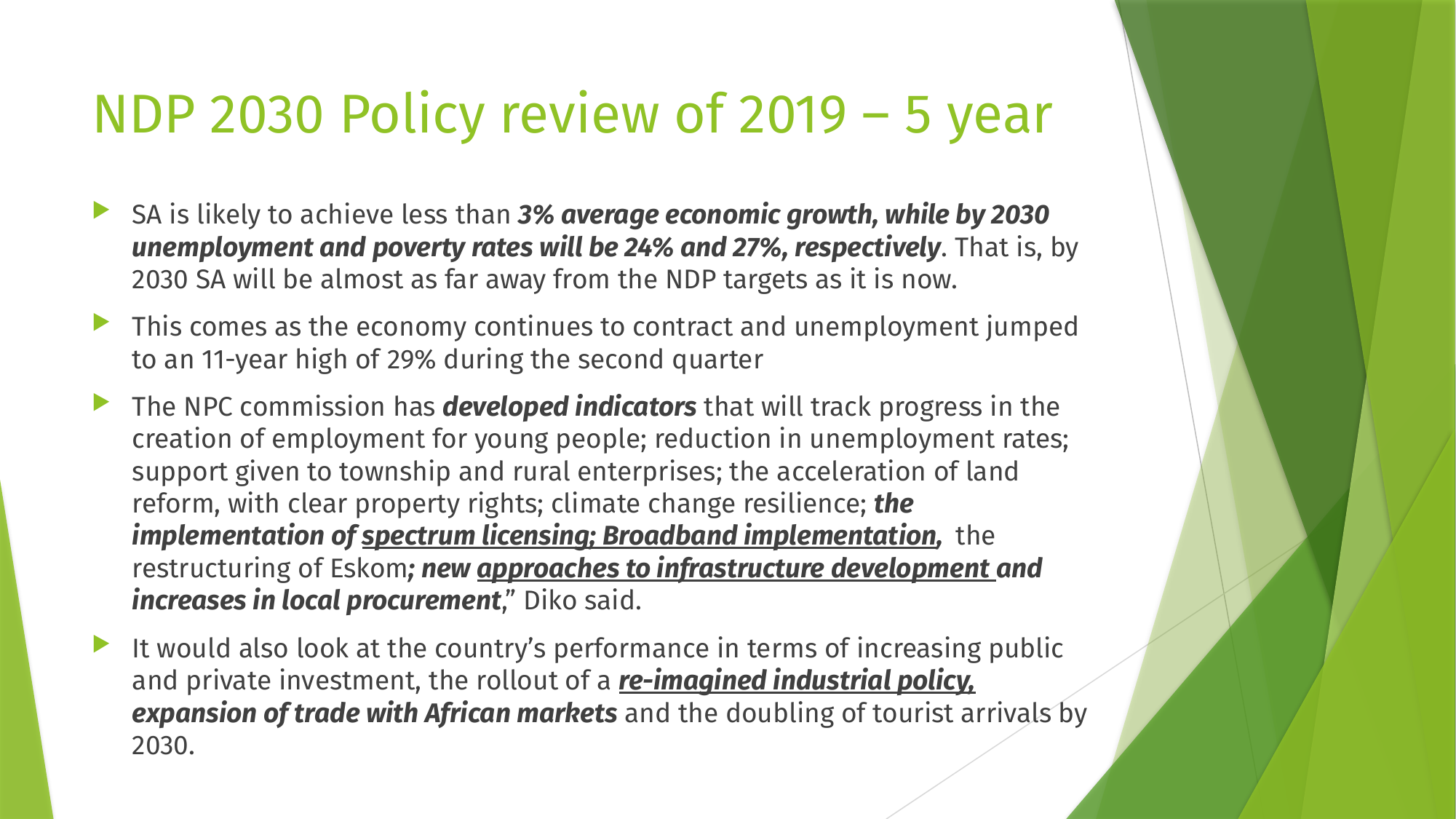

# NDP 2030 Policy review of 2019 – 5 year
SA is likely to achieve less than 3% average economic growth, while by 2030 unemployment and poverty rates will be 24% and 27%, respectively. That is, by 2030 SA will be almost as far away from the NDP targets as it is now.
This comes as the economy continues to contract and unemployment jumped to an 11-year high of 29% during the second quarter
The NPC commission has developed indicators that will track progress in the creation of employment for young people; reduction in unemployment rates; support given to township and rural enterprises; the acceleration of land reform, with clear property rights; climate change resilience; the implementation of spectrum licensing; Broadband implementation,  the restructuring of Eskom; new approaches to infrastructure development and increases in local procurement,” Diko said.
It would also look at the country’s performance in terms of increasing public and private investment, the rollout of a re-imagined industrial policy, expansion of trade with African markets and the doubling of tourist arrivals by 2030.